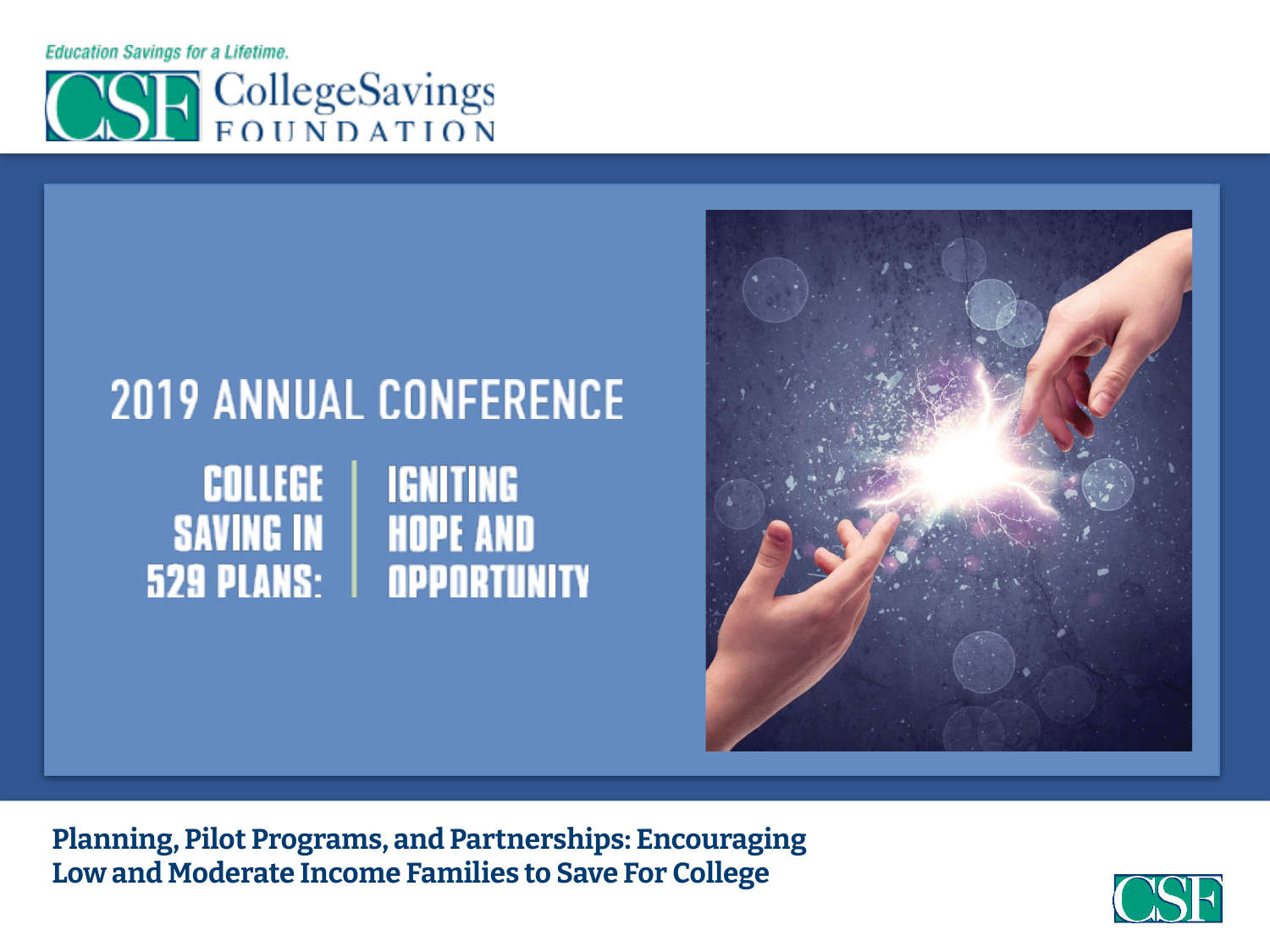

Planning, Pilot Programs, and Partnerships: Encouraging Low and Moderate Income Families to Save For College